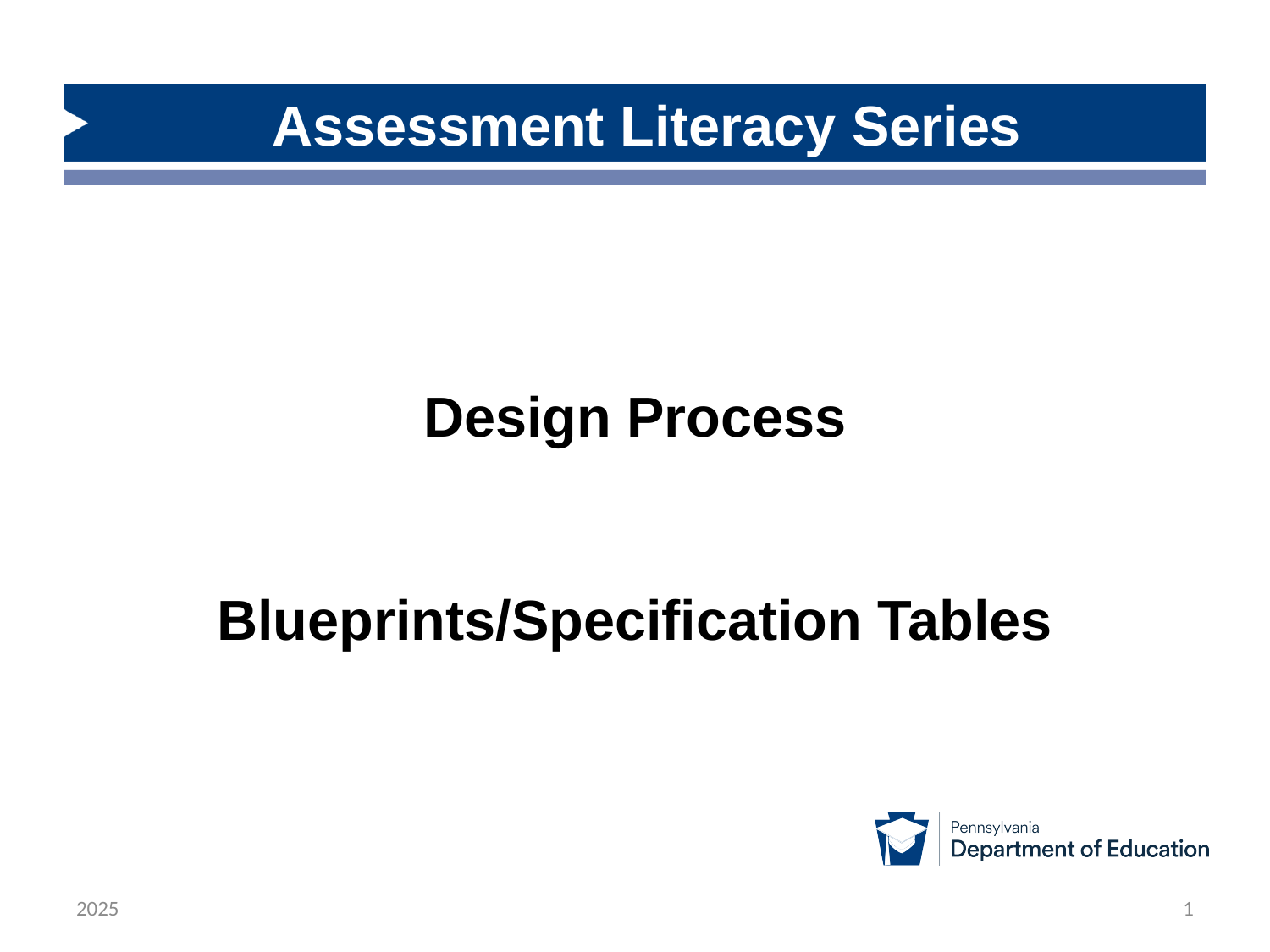

# Assessment Literacy Series
Design Process

Blueprints/Specification Tables
2025
1